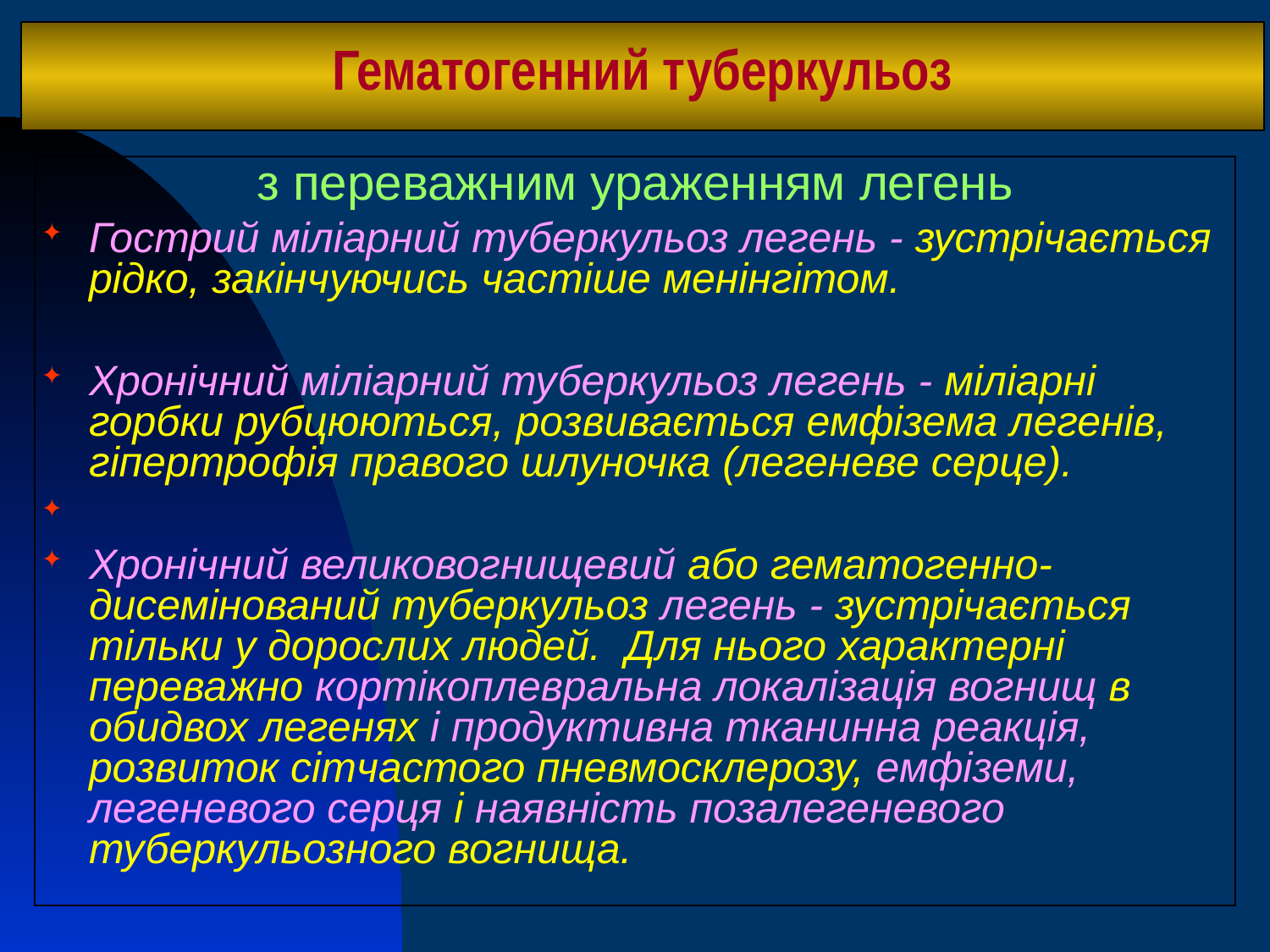

# Гематогенний туберкульоз
з переважним ураженням легень
Гострий міліарний туберкульоз легень - зустрічається рідко, закінчуючись частіше менінгітом.

Хронічний міліарний туберкульоз легень - міліарні горбки рубцюються, розвивається емфізема легенів, гіпертрофія правого шлуночка (легеневе серце).

Хронічний великовогнищевий або гематогенно-дисемінований туберкульоз легень - зустрічається тільки у дорослих людей.  Для нього характерні переважно кортікоплевральна локалізація вогнищ в обидвох легенях і продуктивна тканинна реакція, розвиток сітчастого пневмосклерозу, емфіземи, легеневого серця і наявність позалегеневого туберкульозного вогнища.